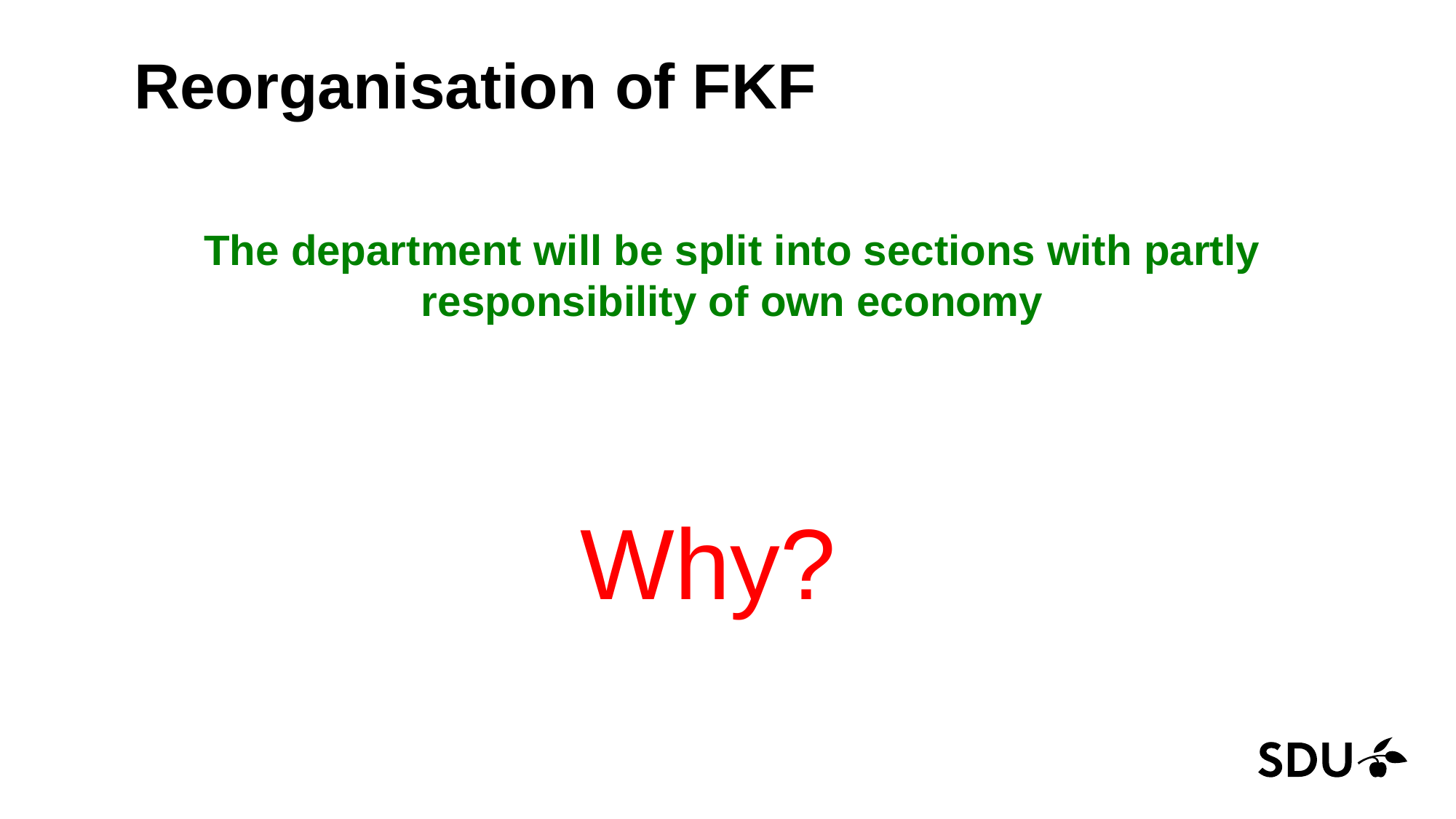

# Reorganisation of FKF
The department will be split into sections with partly responsibility of own economy
Why?